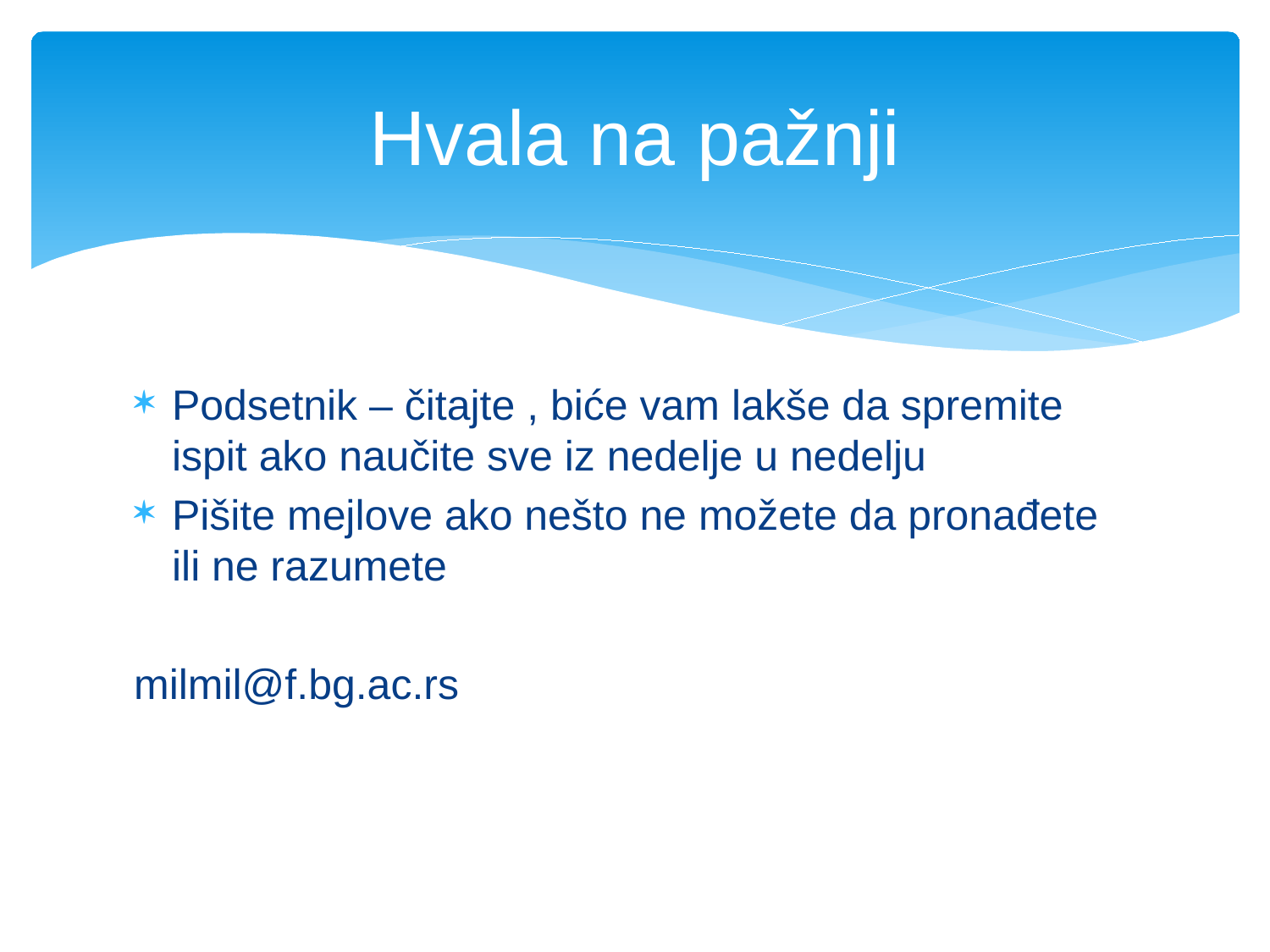

# Hvala na pažnji
Podsetnik – čitajte , biće vam lakše da spremite ispit ako naučite sve iz nedelje u nedelju
Pišite mejlove ako nešto ne možete da pronađete ili ne razumete

milmil@f.bg.ac.rs